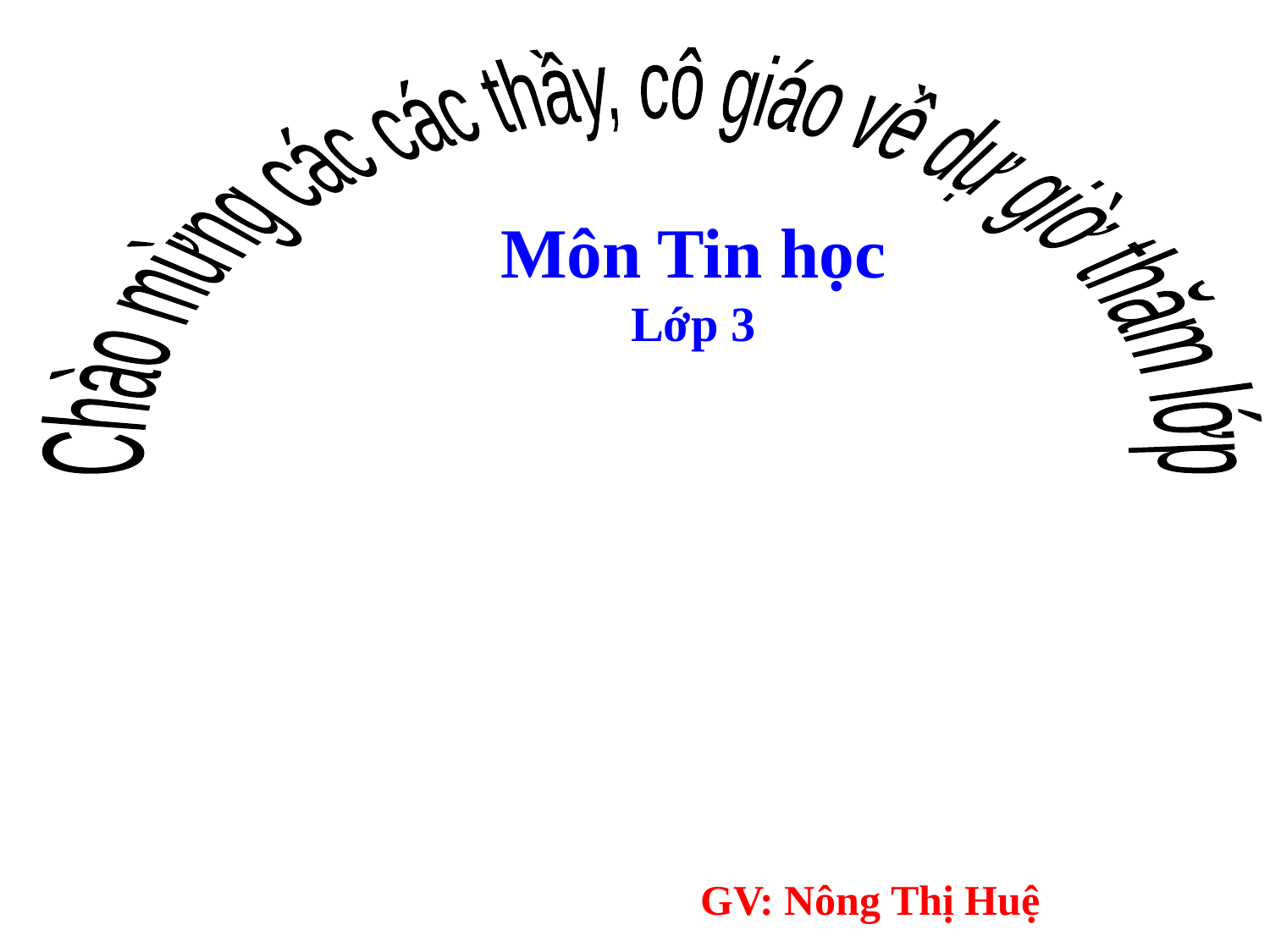

Chào mừng các các thầy, cô giáo về dự giờ thăm lớp
Môn Tin học Lớp 3
GV: Nông Thị Huệ